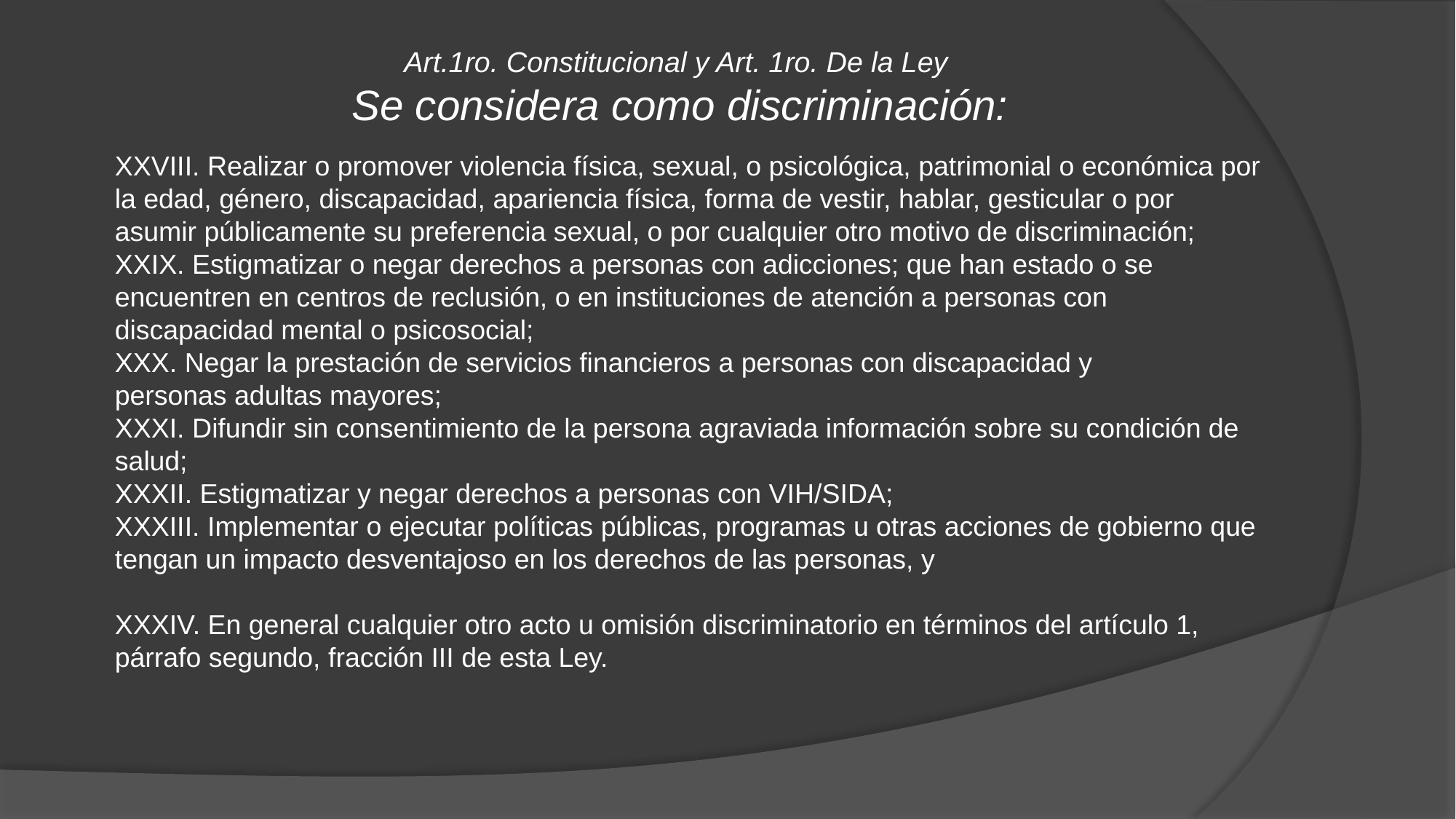

# Art.1ro. Constitucional y Art. 1ro. De la Ley Se considera como discriminación:

XXVIII. Realizar o promover violencia física, sexual, o psicológica, patrimonial o económica por la edad, género, discapacidad, apariencia física, forma de vestir, hablar, gesticular o por asumir públicamente su preferencia sexual, o por cualquier otro motivo de discriminación;
XXIX. Estigmatizar o negar derechos a personas con adicciones; que han estado o se encuentren en centros de reclusión, o en instituciones de atención a personas con discapacidad mental o psicosocial;
XXX. Negar la prestación de servicios financieros a personas con discapacidad y personas adultas mayores;
XXXI. Difundir sin consentimiento de la persona agraviada información sobre su condición de salud;
XXXII. Estigmatizar y negar derechos a personas con VIH/SIDA;
XXXIII. Implementar o ejecutar políticas públicas, programas u otras acciones de gobierno que tengan un impacto desventajoso en los derechos de las personas, y

XXXIV. En general cualquier otro acto u omisión discriminatorio en términos del artículo 1, párrafo segundo, fracción III de esta Ley.